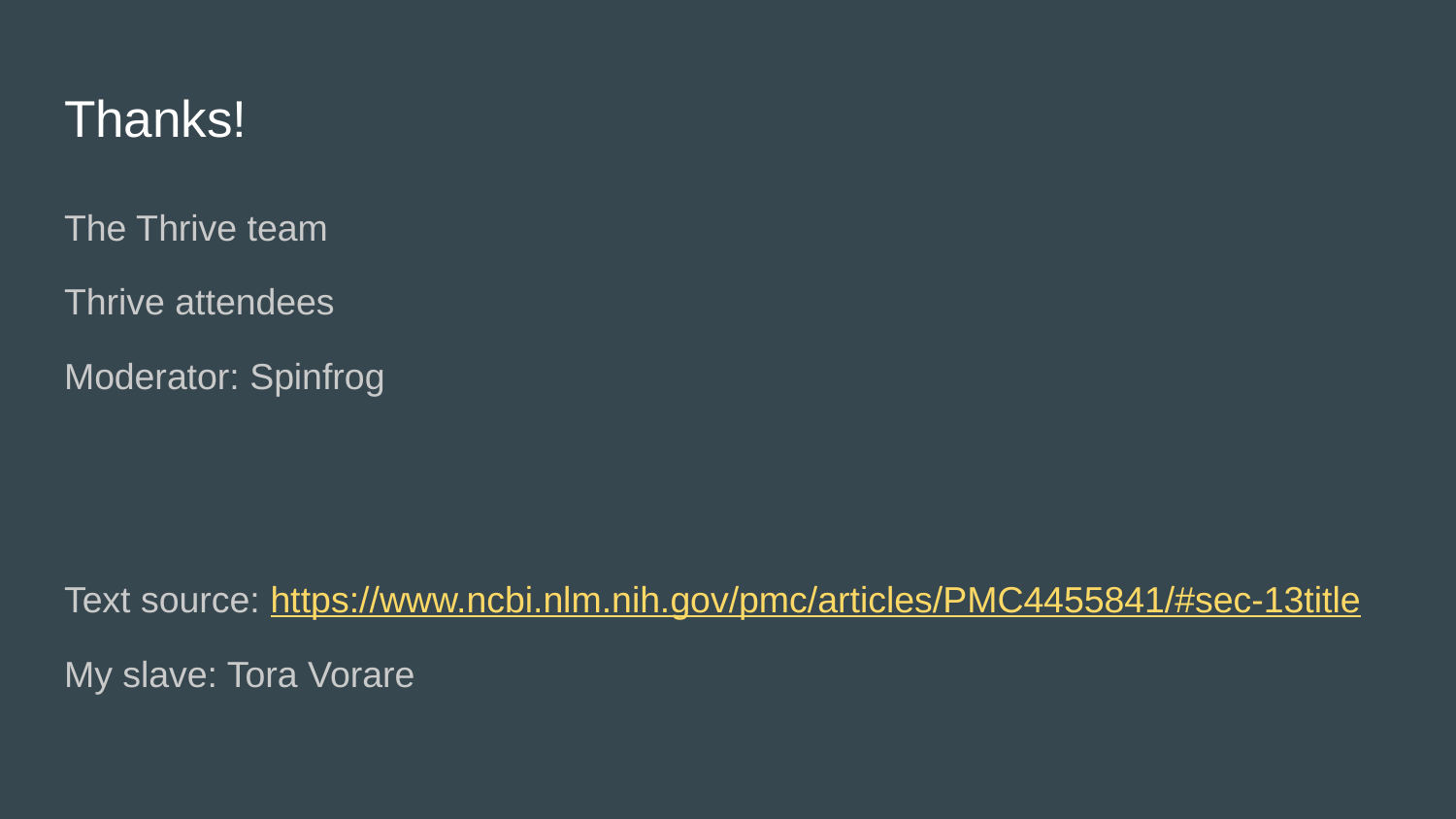

# Thanks!
The Thrive team
Thrive attendees
Moderator: Spinfrog

Text source: https://www.ncbi.nlm.nih.gov/pmc/articles/PMC4455841/#sec-13title
My slave: Tora Vorare